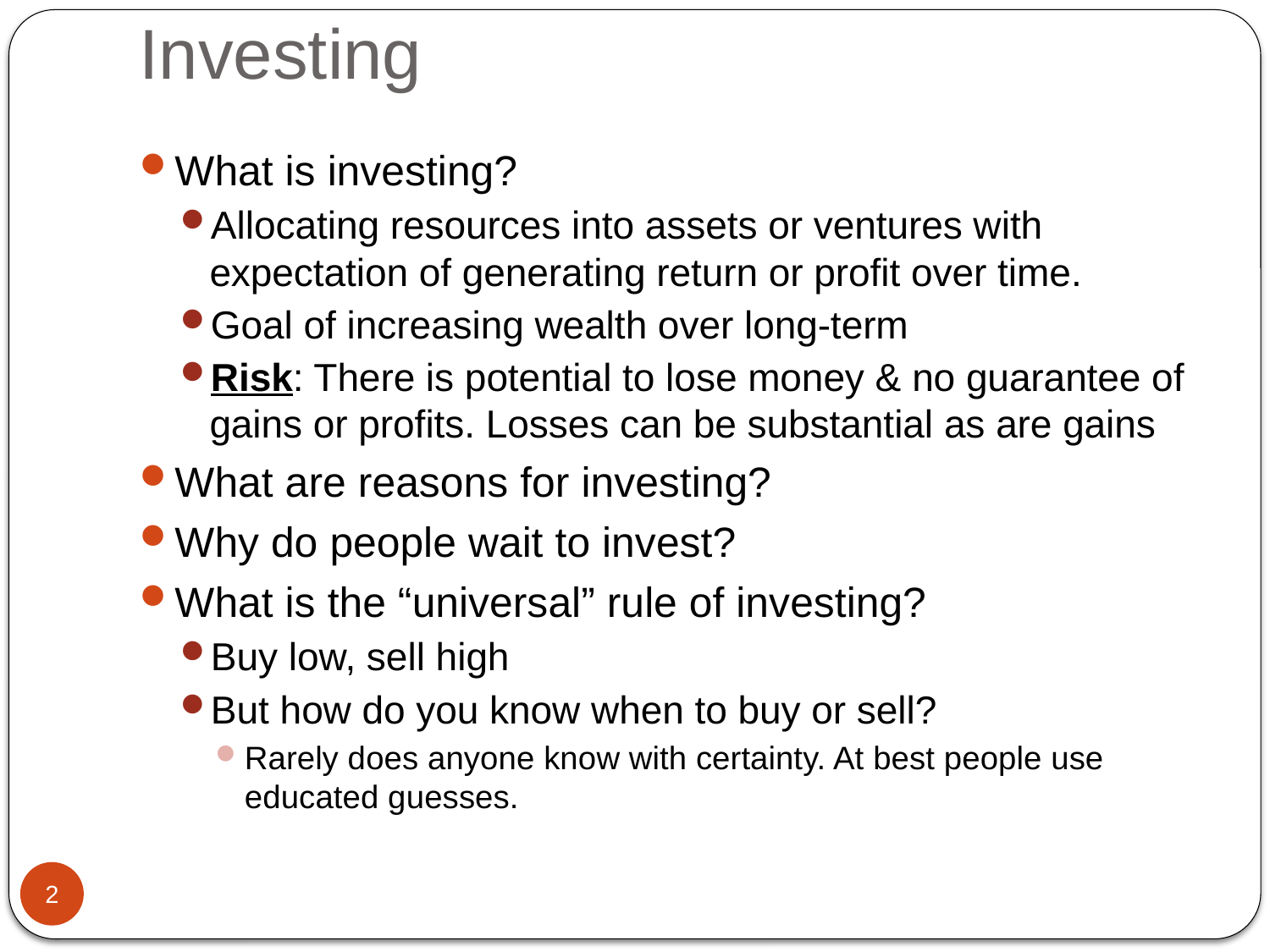

# Investing
What is investing?
Allocating resources into assets or ventures with expectation of generating return or profit over time.
Goal of increasing wealth over long-term
Risk: There is potential to lose money & no guarantee of gains or profits. Losses can be substantial as are gains
What are reasons for investing?
Why do people wait to invest?
What is the “universal” rule of investing?
Buy low, sell high
But how do you know when to buy or sell?
Rarely does anyone know with certainty. At best people use educated guesses.
2